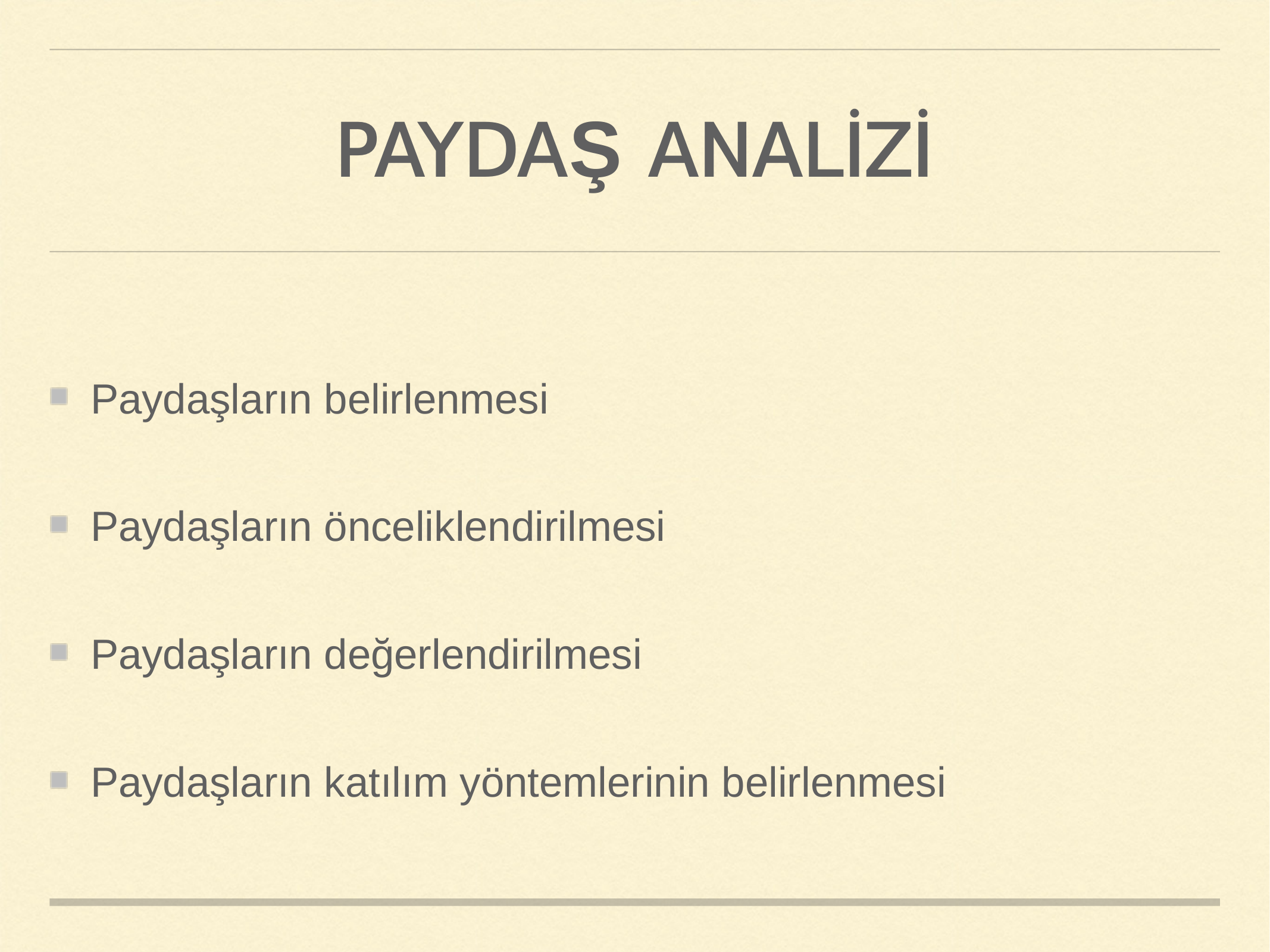

# PAYDAŞ ANALİZİ
Paydaşların belirlenmesi
Paydaşların önceliklendirilmesi
Paydaşların değerlendirilmesi
Paydaşların katılım yöntemlerinin belirlenmesi